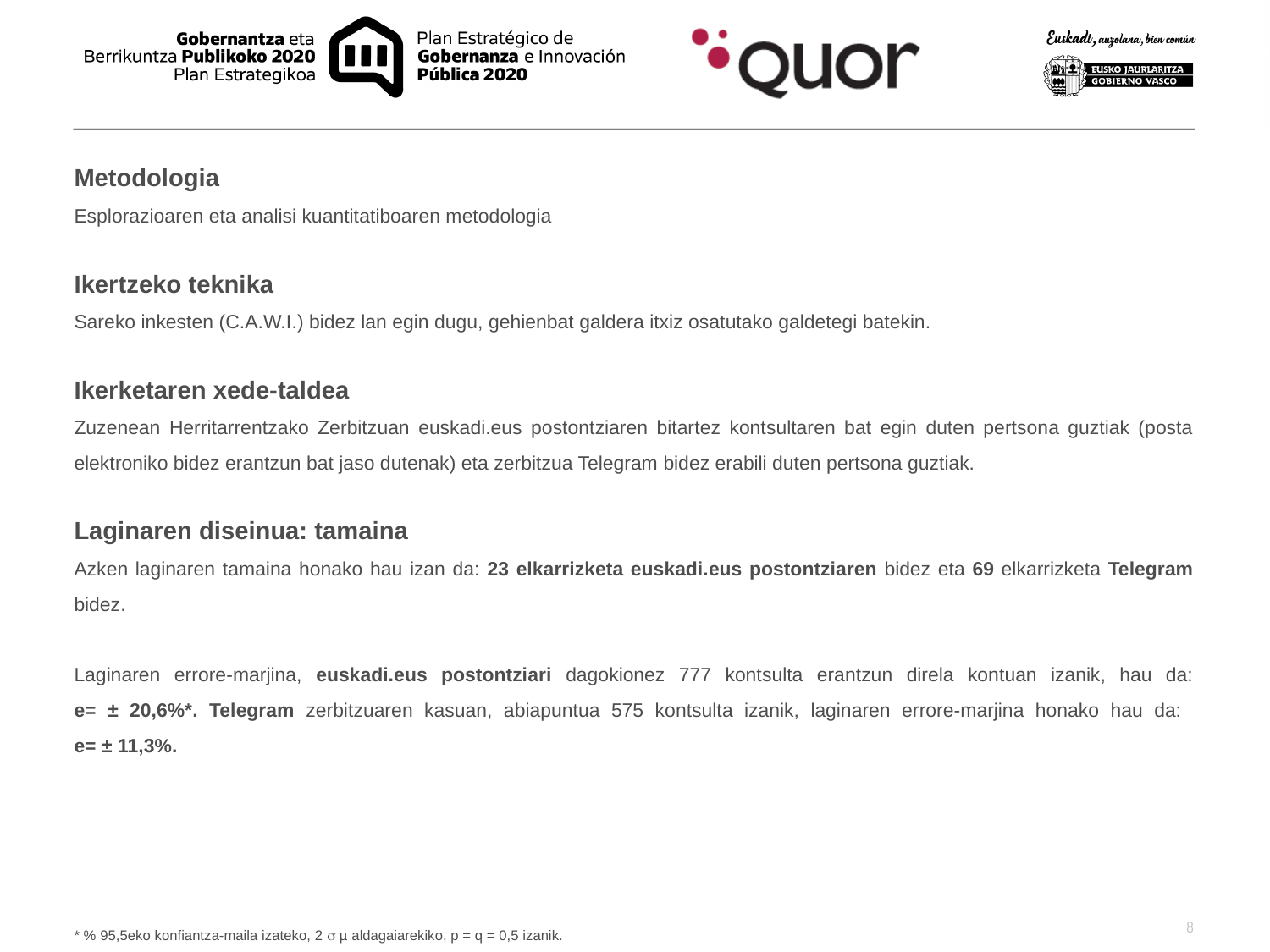

Metodologia
Esplorazioaren eta analisi kuantitatiboaren metodologia

Ikertzeko teknika
Sareko inkesten (C.A.W.I.) bidez lan egin dugu, gehienbat galdera itxiz osatutako galdetegi batekin.

Ikerketaren xede-taldea
Zuzenean Herritarrentzako Zerbitzuan euskadi.eus postontziaren bitartez kontsultaren bat egin duten pertsona guztiak (posta elektroniko bidez erantzun bat jaso dutenak) eta zerbitzua Telegram bidez erabili duten pertsona guztiak.

Laginaren diseinua: tamaina
Azken laginaren tamaina honako hau izan da: 23 elkarrizketa euskadi.eus postontziaren bidez eta 69 elkarrizketa Telegram bidez.

Laginaren errore-marjina, euskadi.eus postontziari dagokionez 777 kontsulta erantzun direla kontuan izanik, hau da:
e= ± 20,6%*. Telegram zerbitzuaren kasuan, abiapuntua 575 kontsulta izanik, laginaren errore-marjina honako hau da:
e= ± 11,3%.

* % 95,5eko konfiantza-maila izateko, 2 σ µ aldagaiarekiko, p = q = 0,5 izanik.
8